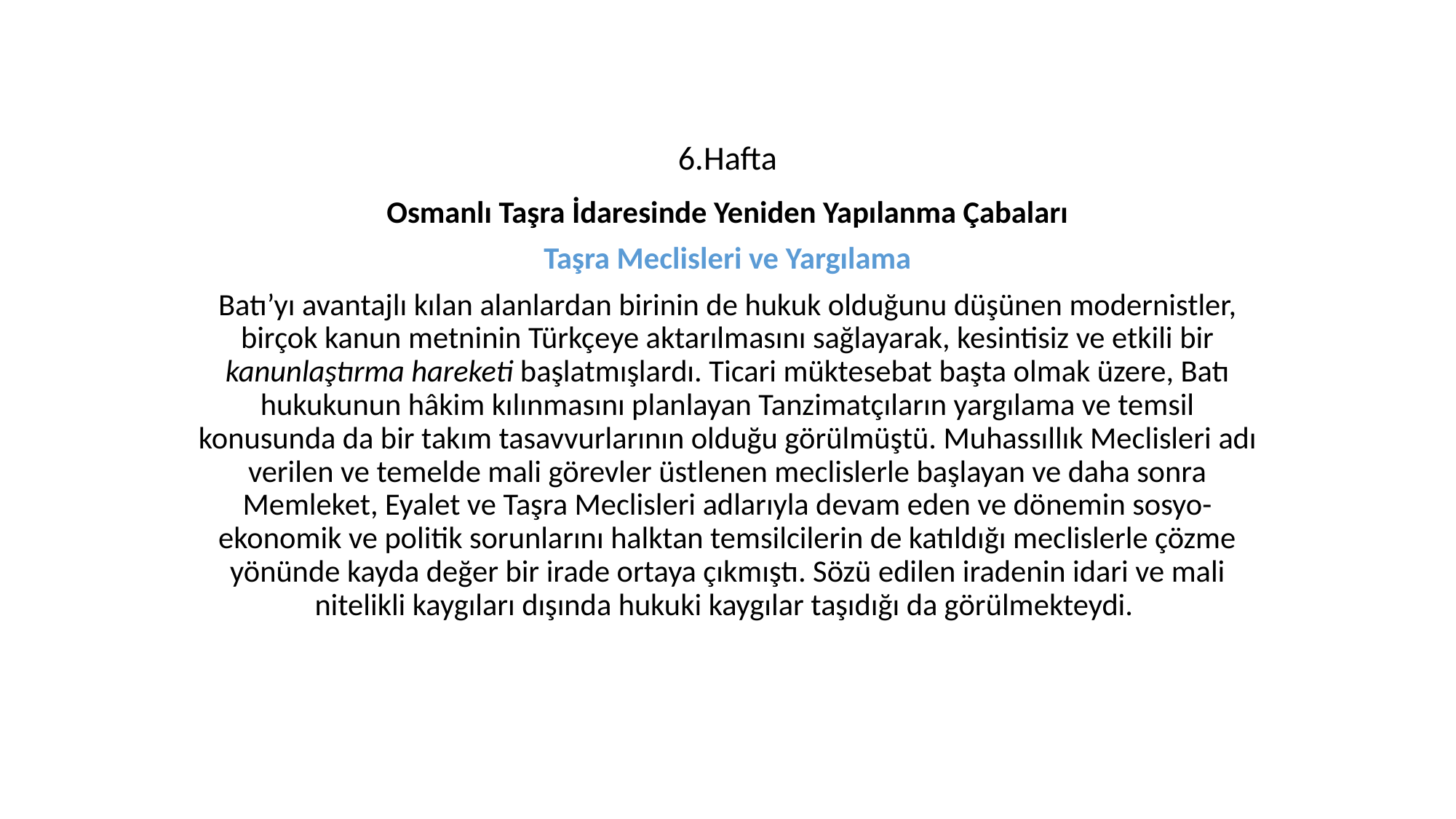

# 6.Hafta
Osmanlı Taşra İdaresinde Yeniden Yapılanma Çabaları
Taşra Meclisleri ve Yargılama
Batı’yı avantajlı kılan alanlardan birinin de hukuk olduğunu düşünen modernistler, birçok kanun metninin Türkçeye aktarılmasını sağlayarak, kesintisiz ve etkili bir kanunlaştırma hareketi başlatmışlardı. Ticari müktesebat başta olmak üzere, Batı hukukunun hâkim kılınmasını planlayan Tanzimatçıların yargılama ve temsil konusunda da bir takım tasavvurlarının olduğu görülmüştü. Muhassıllık Meclisleri adı verilen ve temelde mali görevler üstlenen meclislerle başlayan ve daha sonra Memleket, Eyalet ve Taşra Meclisleri adlarıyla devam eden ve dönemin sosyo-ekonomik ve politik sorunlarını halktan temsilcilerin de katıldığı meclislerle çözme yönünde kayda değer bir irade ortaya çıkmıştı. Sözü edilen iradenin idari ve mali nitelikli kaygıları dışında hukuki kaygılar taşıdığı da görülmekteydi.